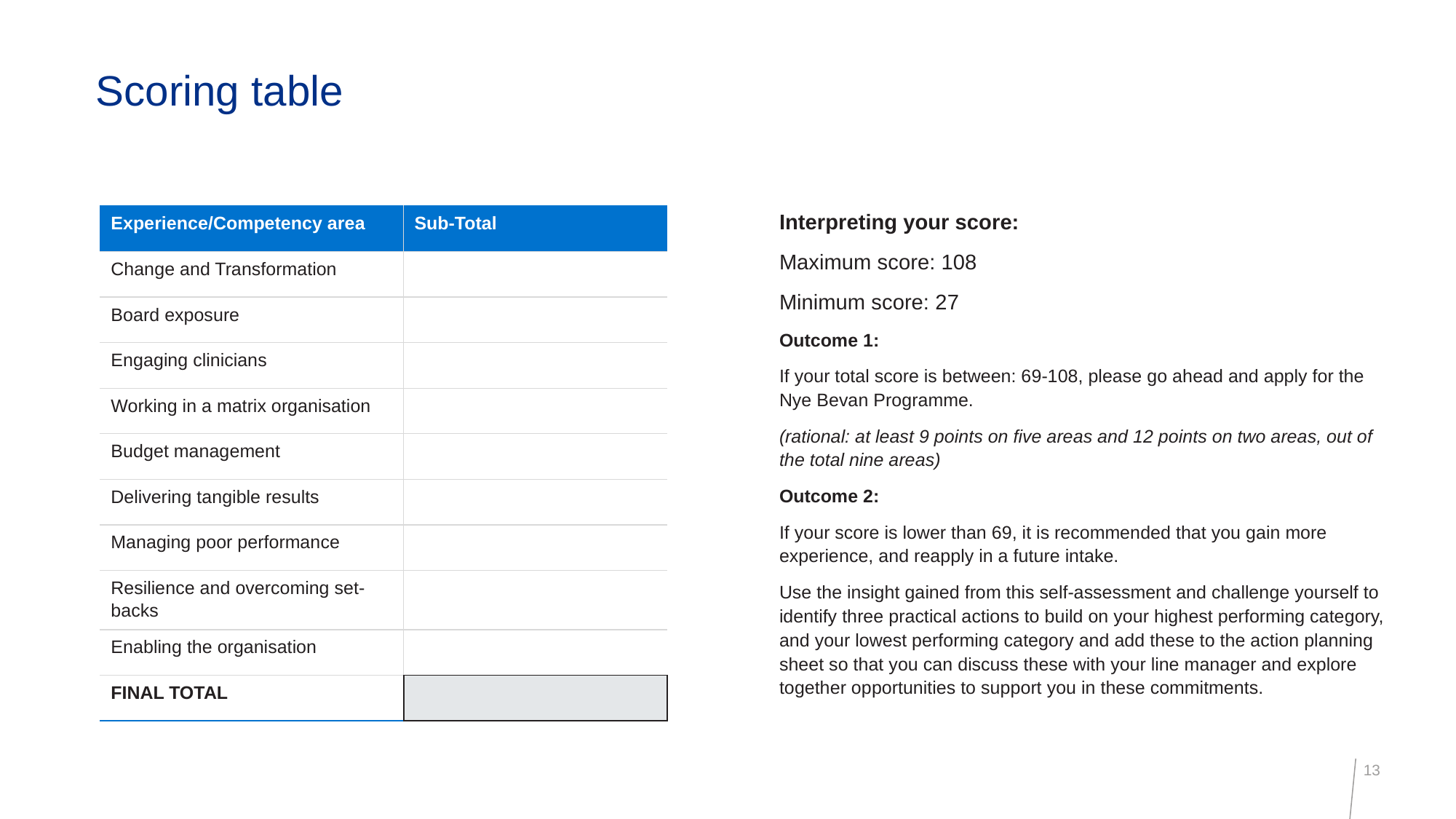

# Scoring table
| Experience/Competency area | Sub-Total |
| --- | --- |
| Change and Transformation |  |
| Board exposure |  |
| Engaging clinicians |  |
| Working in a matrix organisation |  |
| Budget management |  |
| Delivering tangible results |  |
| Managing poor performance |  |
| Resilience and overcoming set-backs |  |
| Enabling the organisation |  |
| FINAL TOTAL |  |
Interpreting your score:
Maximum score: 108
Minimum score: 27
Outcome 1:
If your total score is between: 69-108, please go ahead and apply for the Nye Bevan Programme.
(rational: at least 9 points on five areas and 12 points on two areas, out of the total nine areas)
Outcome 2:
If your score is lower than 69, it is recommended that you gain more experience, and reapply in a future intake.
Use the insight gained from this self-assessment and challenge yourself to identify three practical actions to build on your highest performing category, and your lowest performing category and add these to the action planning sheet so that you can discuss these with your line manager and explore together opportunities to support you in these commitments.
13